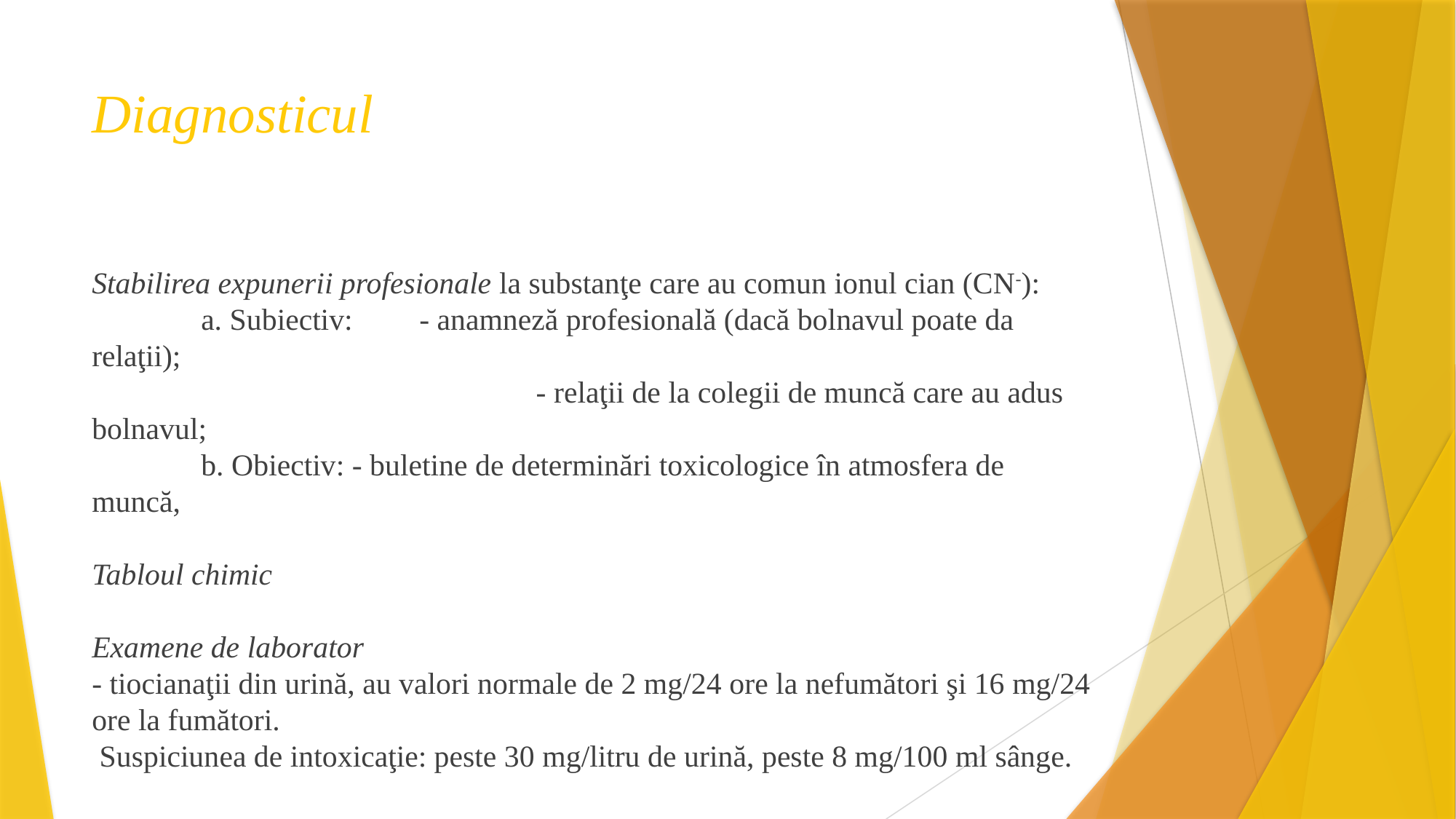

# Diagnosticul
Stabilirea expunerii profesionale la substanţe care au comun ionul cian (CN-):
	a. Subiectiv: 	- anamneză profesională (dacă bolnavul poate da relaţii);
		       		 - relaţii de la colegii de muncă care au adus bolnavul;
	b. Obiectiv: - buletine de determinări toxicologice în atmosfera de muncă,

Tabloul chimic

Examene de laborator
- tiocianaţii din urină, au valori normale de 2 mg/24 ore la nefumători şi 16 mg/24 ore la fumători.
 Suspiciunea de intoxicaţie: peste 30 mg/litru de urină, peste 8 mg/100 ml sânge.